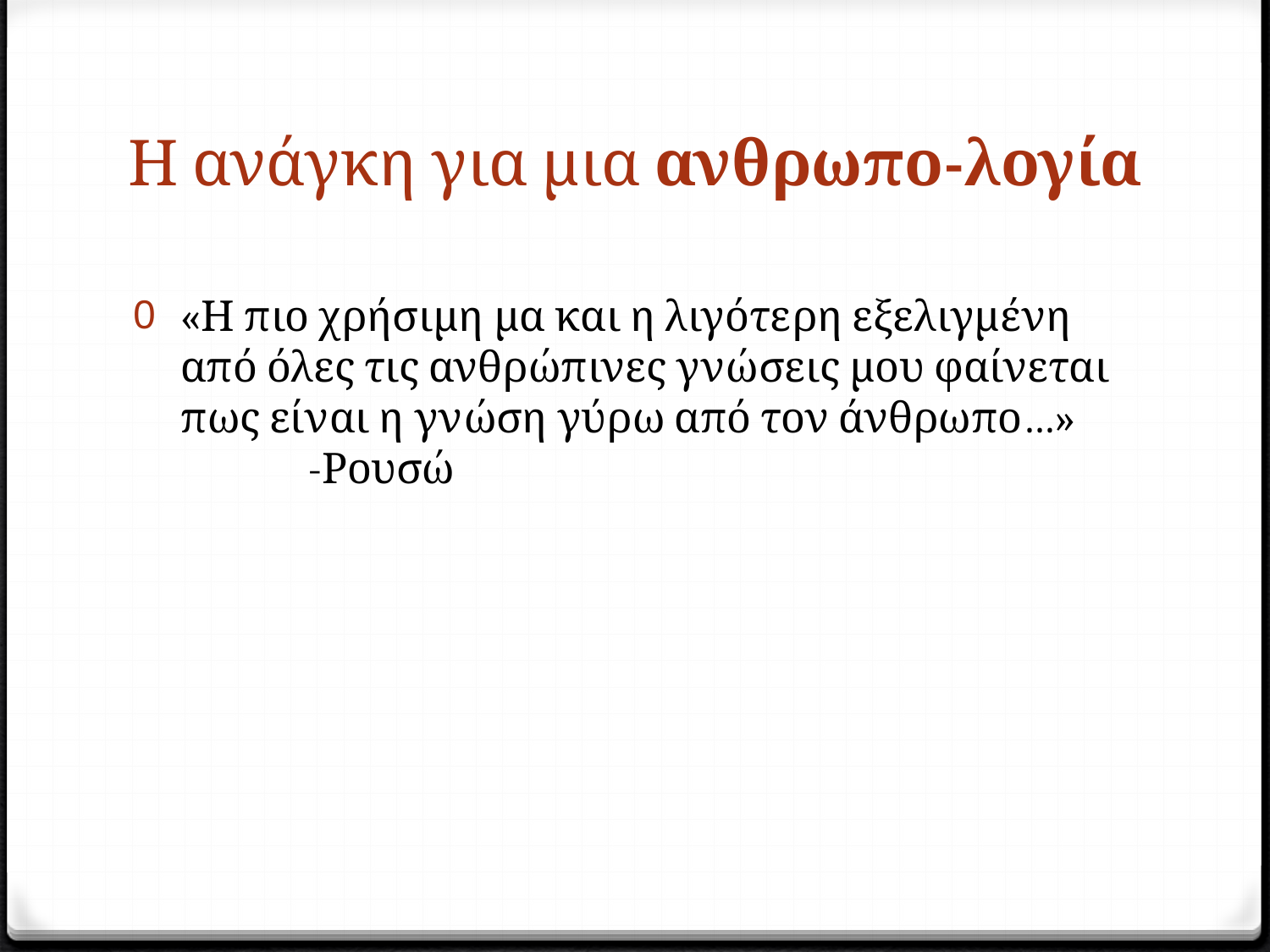

# Η ανάγκη για μια ανθρωπο-λογία
«Η πιο χρήσιμη μα και η λιγότερη εξελιγμένη από όλες τις ανθρώπινες γνώσεις μου φαίνεται πως είναι η γνώση γύρω από τον άνθρωπο…»	-Ρουσώ